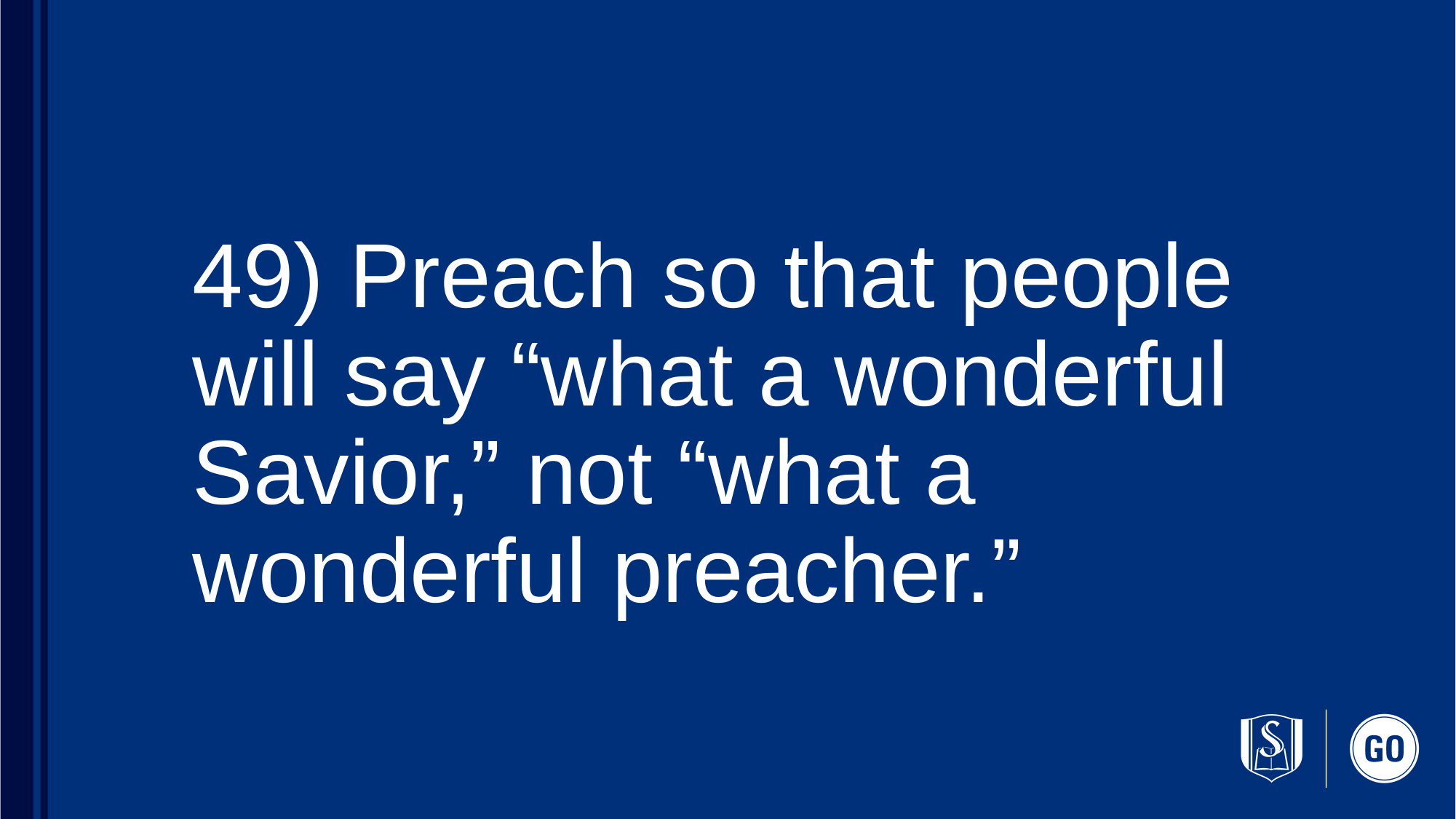

# 49) Preach so that people will say “what a wonderful Savior,” not “what a wonderful preacher.”